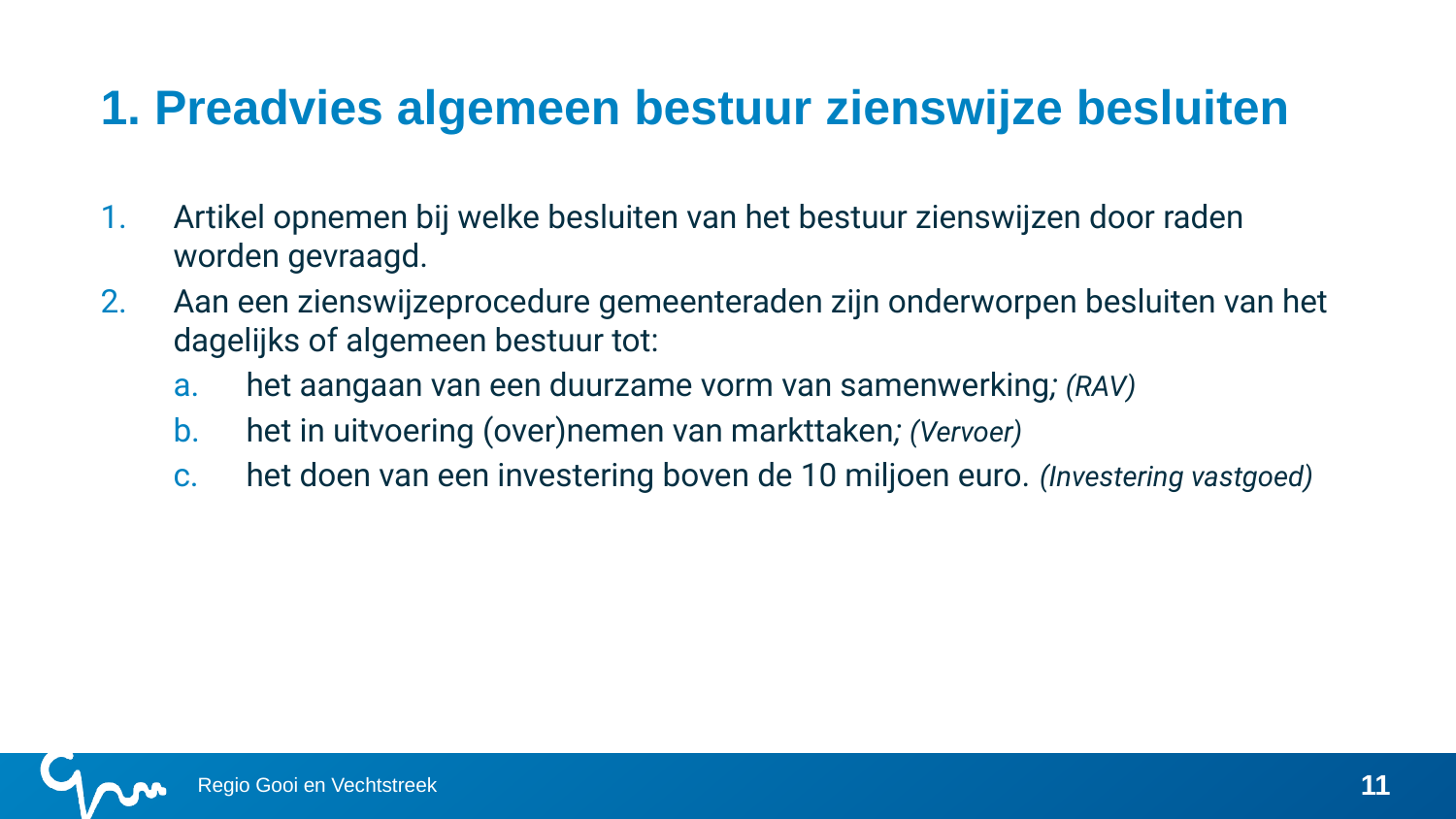

# 1. Preadvies algemeen bestuur zienswijze besluiten
Artikel opnemen bij welke besluiten van het bestuur zienswijzen door raden worden gevraagd.
Aan een zienswijzeprocedure gemeenteraden zijn onderworpen besluiten van het dagelijks of algemeen bestuur tot:
het aangaan van een duurzame vorm van samenwerking; (RAV)
het in uitvoering (over)nemen van markttaken; (Vervoer)
het doen van een investering boven de 10 miljoen euro. (Investering vastgoed)